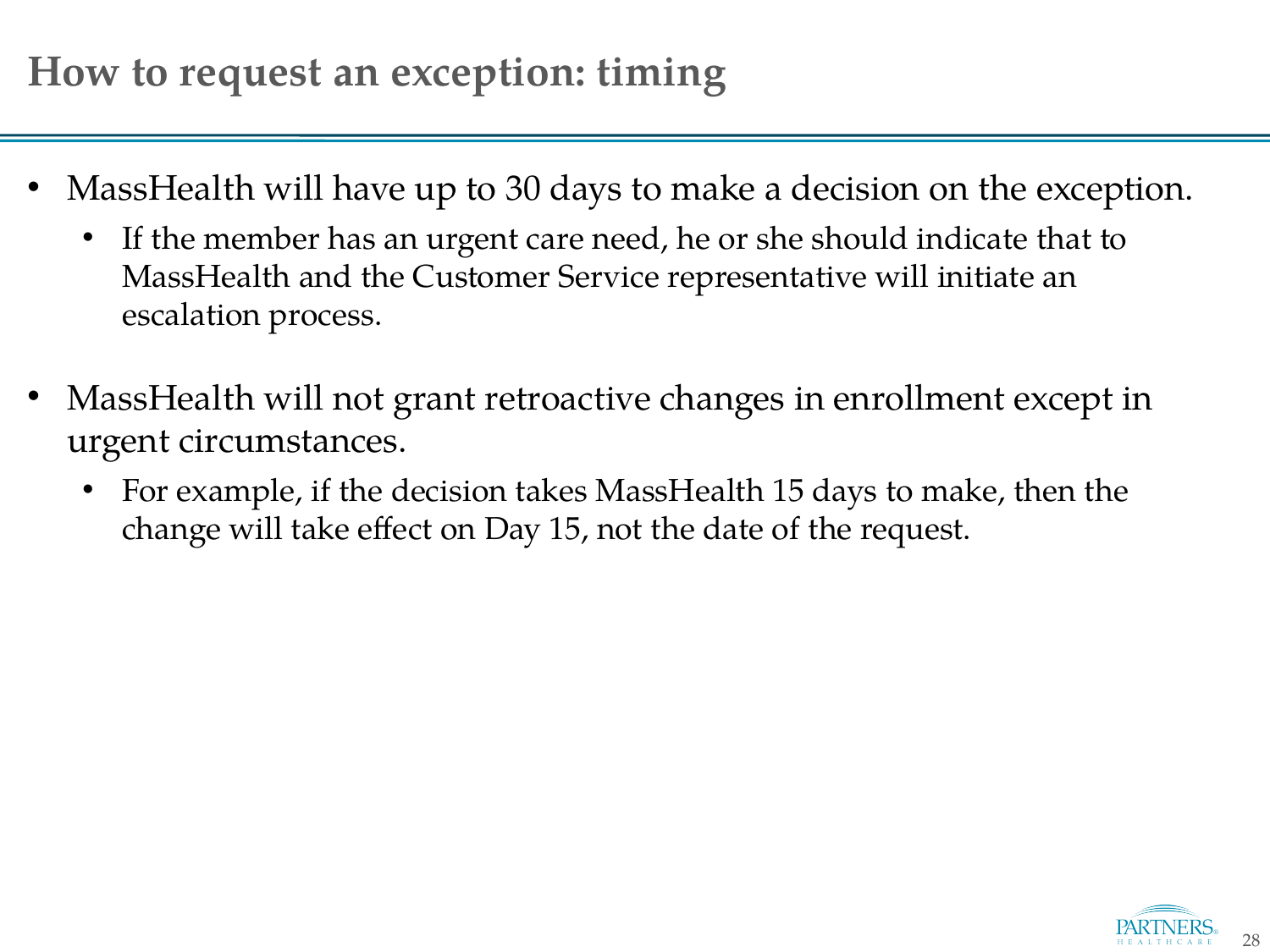

# How to request an exception: timing
MassHealth will have up to 30 days to make a decision on the exception.
If the member has an urgent care need, he or she should indicate that to MassHealth and the Customer Service representative will initiate an escalation process.

MassHealth will not grant retroactive changes in enrollment except in urgent circumstances.
For example, if the decision takes MassHealth 15 days to make, then the change will take effect on Day 15, not the date of the request.

28